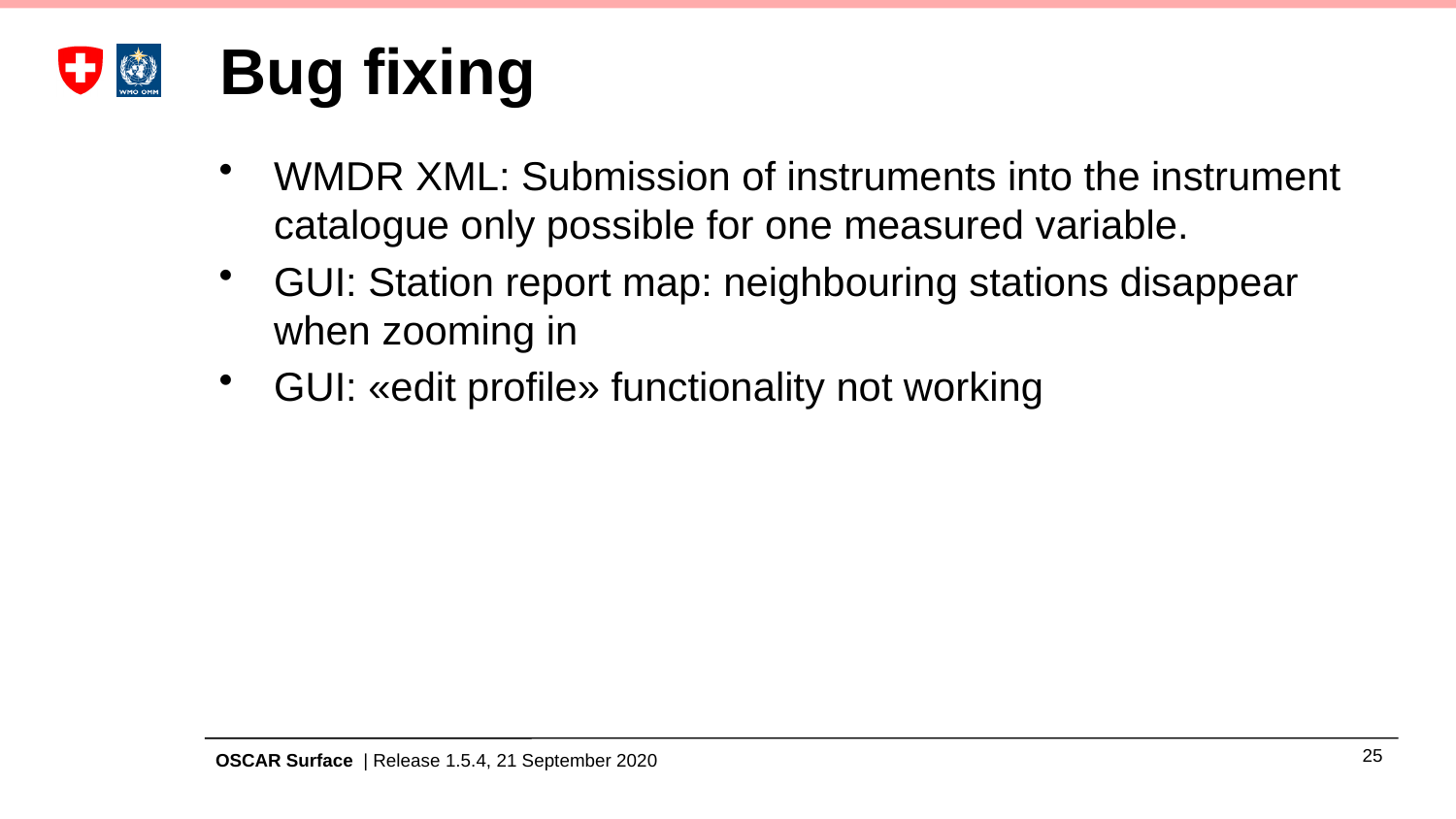

# Bug fixing
WMDR XML: Submission of instruments into the instrument catalogue only possible for one measured variable.
GUI: Station report map: neighbouring stations disappear when zooming in
GUI: «edit profile» functionality not working